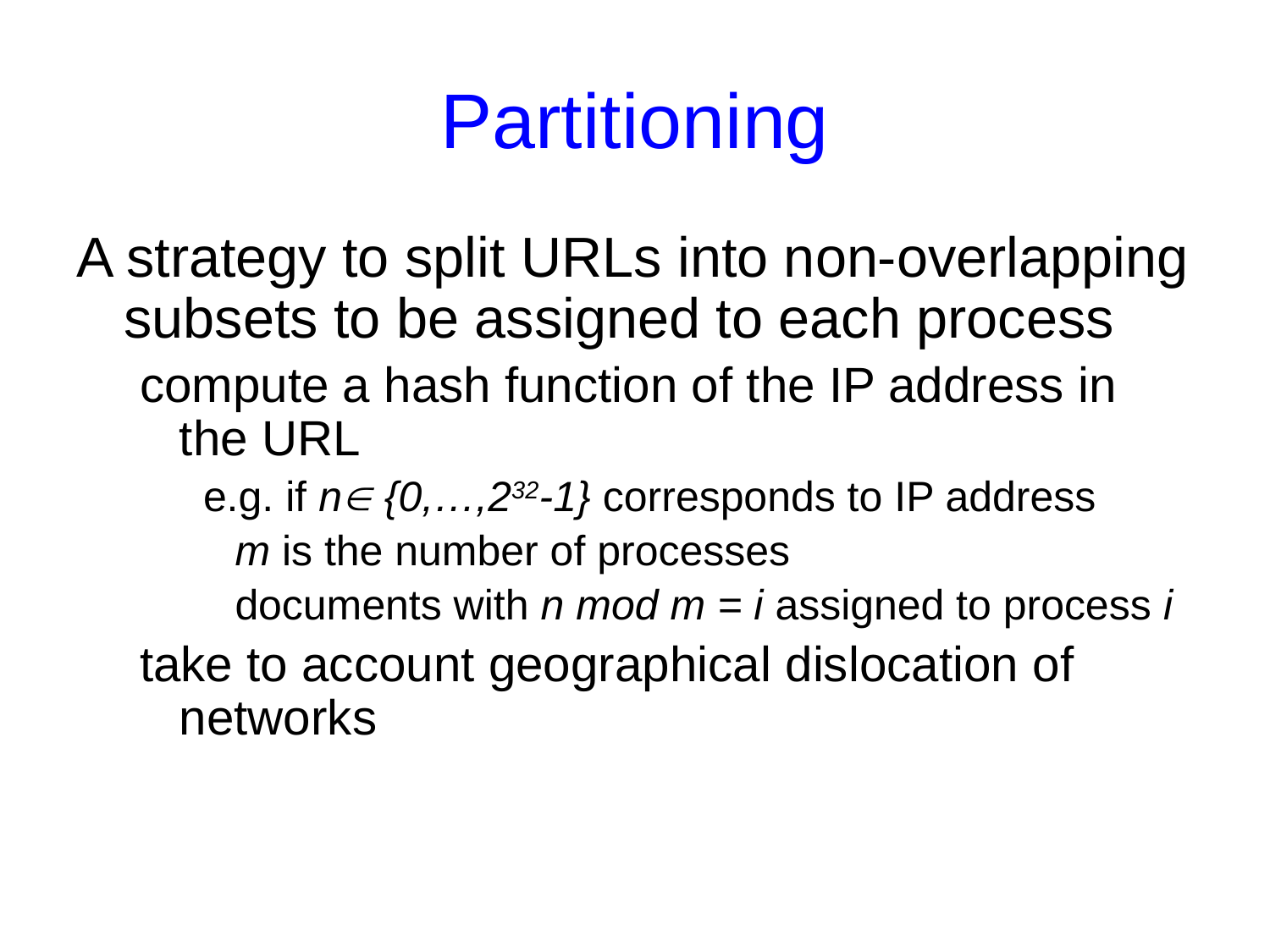

# Partitioning
A strategy to split URLs into non-overlapping subsets to be assigned to each process
compute a hash function of the IP address in the URL
e.g. if n∈ {0,…,232-1} corresponds to IP address
	m is the number of processes
	documents with n mod m = i assigned to process i
take to account geographical dislocation of networks